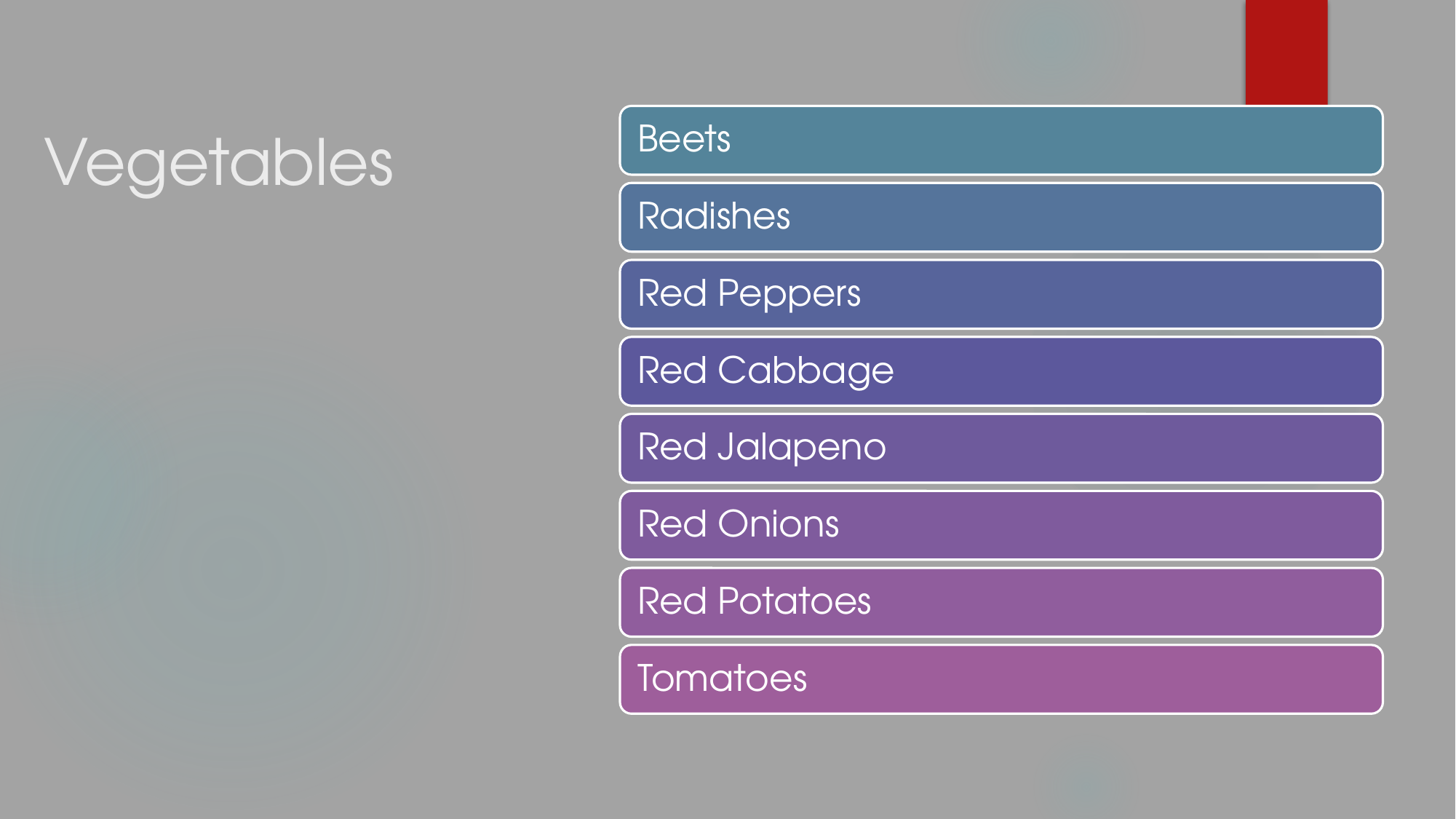

Beets
Radishes
Red Peppers
Red Cabbage
Red Jalapeno
Red Onions
Red Potatoes
Tomatoes
# Vegetables